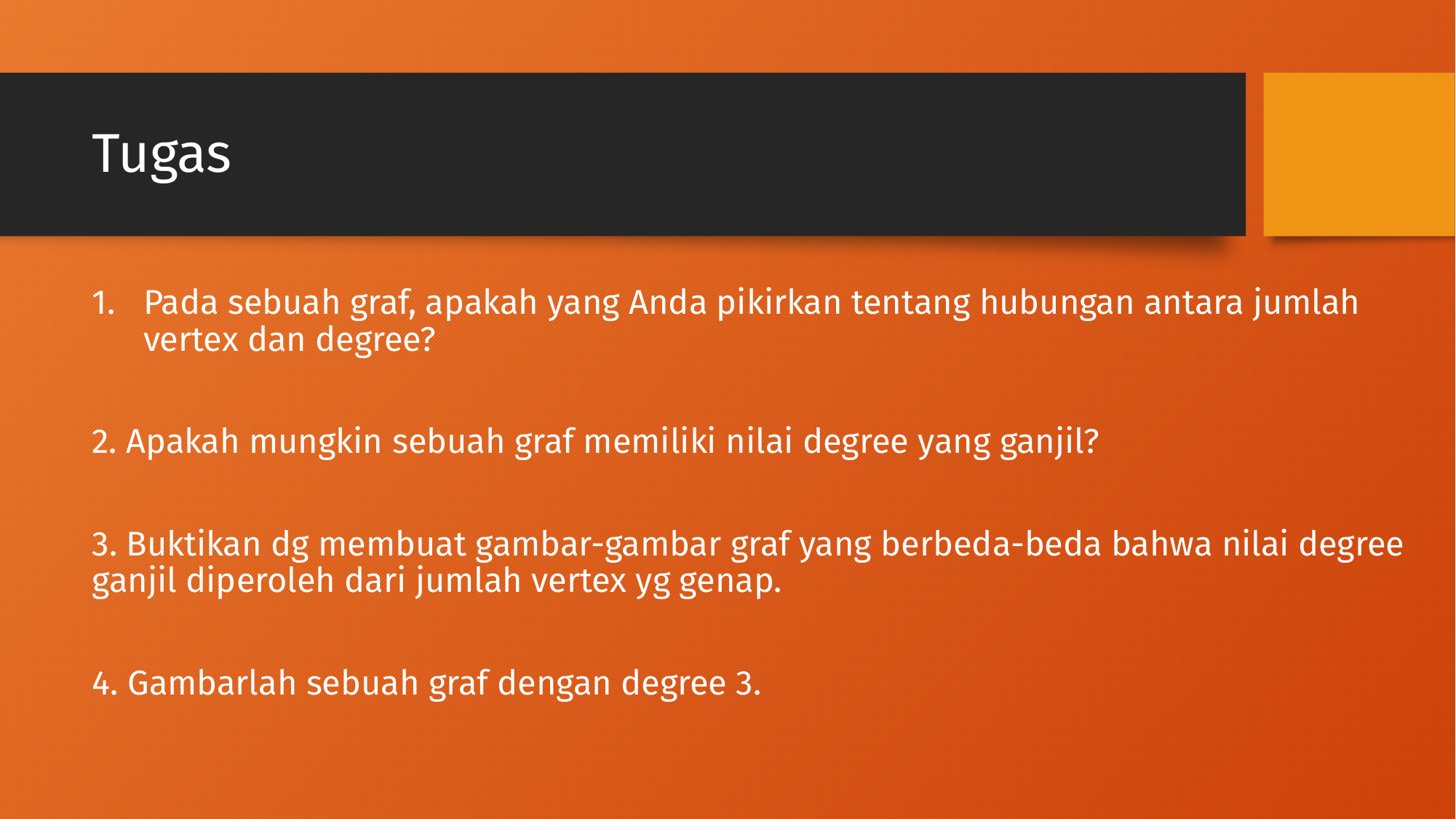

# Tugas
Pada sebuah graf, apakah yang Anda pikirkan tentang hubungan antara jumlah vertex dan degree?

2. Apakah mungkin sebuah graf memiliki nilai degree yang ganjil?

3. Buktikan dg membuat gambar-gambar graf yang berbeda-beda bahwa nilai degree ganjil diperoleh dari jumlah vertex yg genap.

4. Gambarlah sebuah graf dengan degree 3.